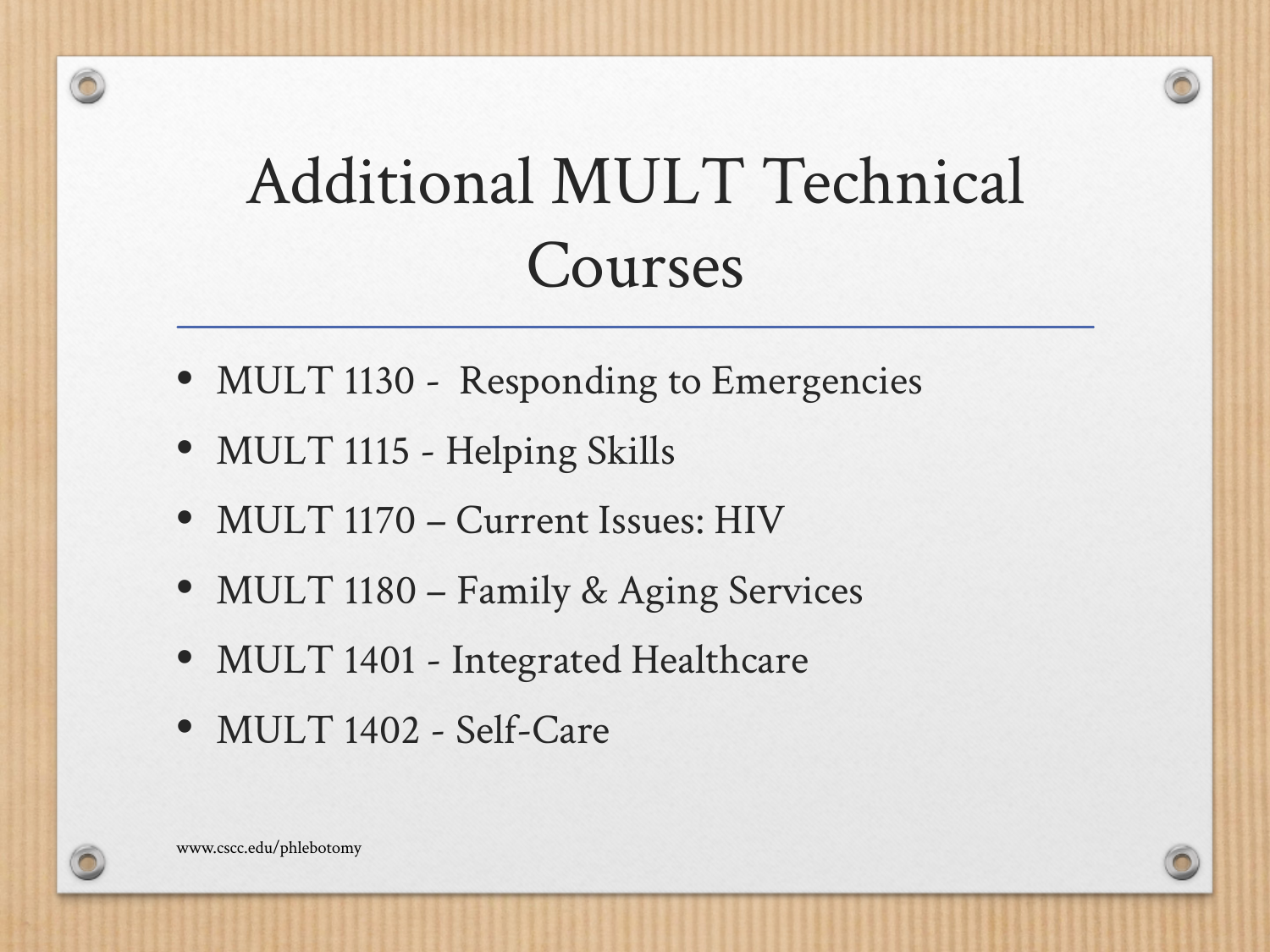

# Additional MULT Technical Courses
MULT 1130 -  Responding to Emergencies
MULT 1115 - Helping Skills
MULT 1170 – Current Issues: HIV
MULT 1180 – Family & Aging Services
MULT 1401 - Integrated Healthcare
MULT 1402 - Self-Care

www.cscc.edu/phlebotomy